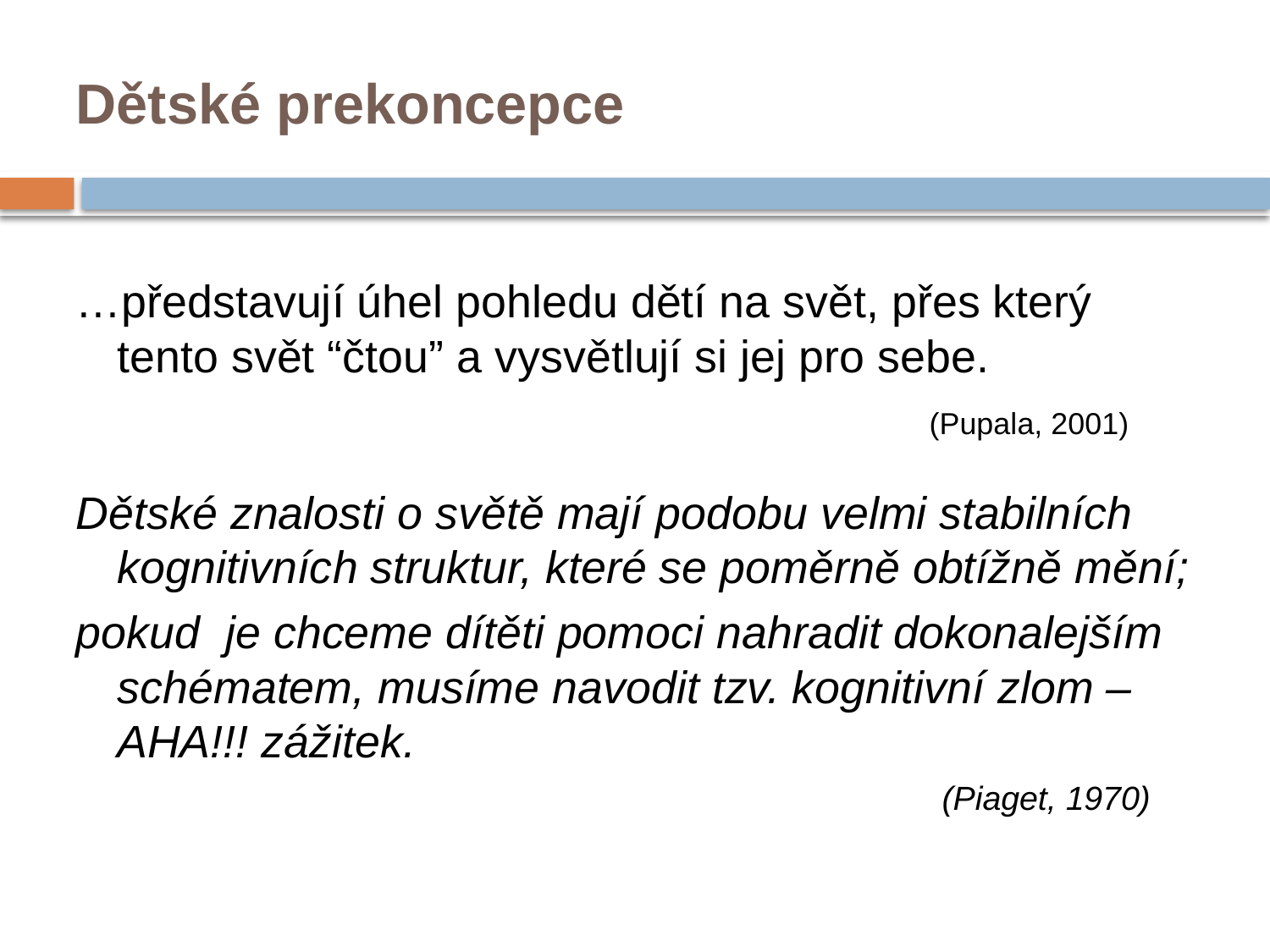

# Dětské prekoncepce
…představují úhel pohledu dětí na svět, přes který tento svět “čtou” a vysvětlují si jej pro sebe.
                                                                        (Pupala, 2001)

Dětské znalosti o světě mají podobu velmi stabilních kognitivních struktur, které se poměrně obtížně mění;
pokud  je chceme dítěti pomoci nahradit dokonalejším schématem, musíme navodit tzv. kognitivní zlom – AHA!!! zážitek.
                                                                                             (Piaget, 1970)